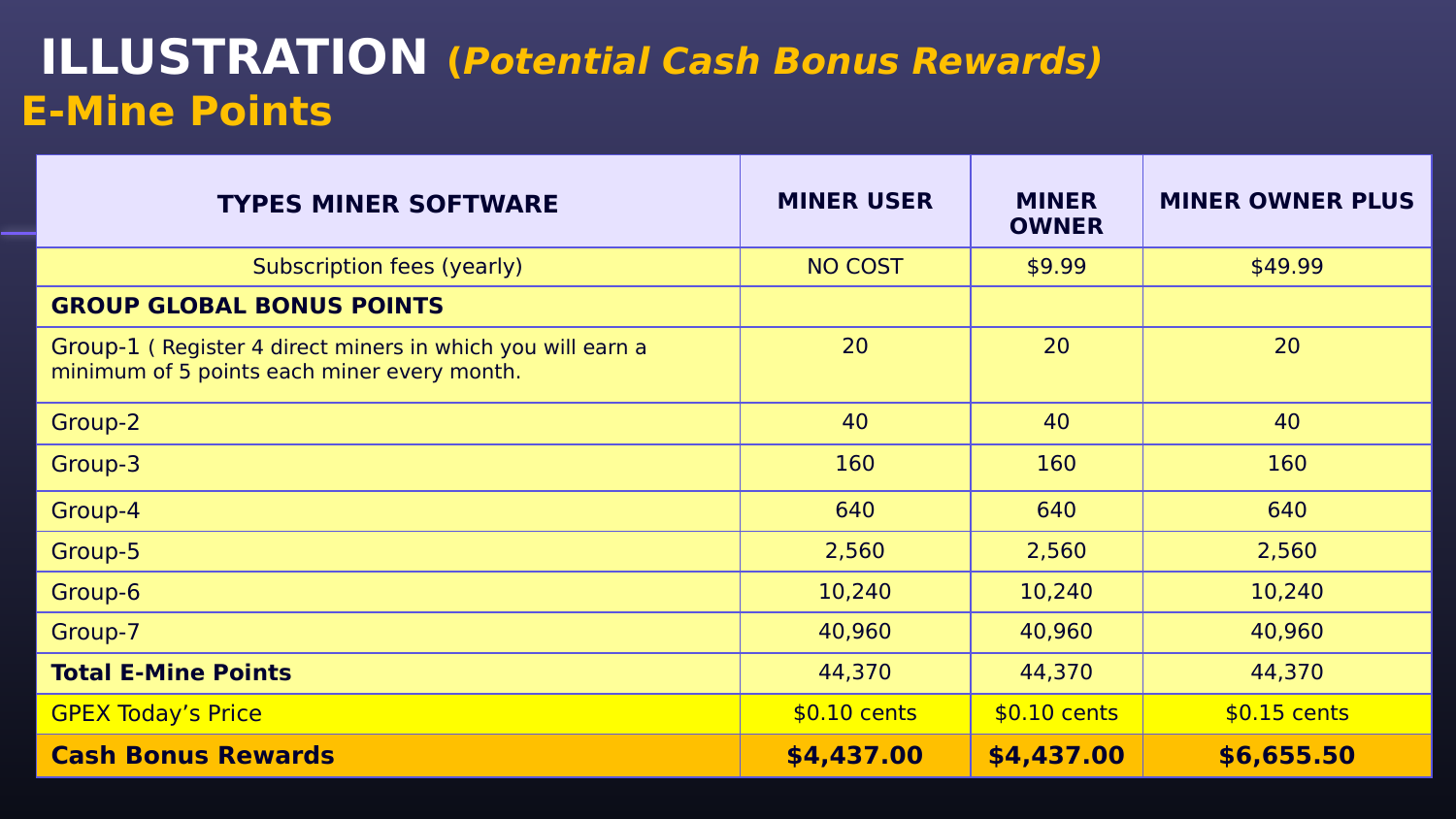

# ILLUSTRATION (Potential Cash Bonus Rewards) E-Mine Points
| TYPES MINER SOFTWARE | MINER USER | MINER OWNER | MINER OWNER PLUS |
| --- | --- | --- | --- |
| Subscription fees (yearly) | NO COST | $9.99 | $49.99 |
| GROUP GLOBAL BONUS POINTS |  |  |  |
| Group-1 ( Register 4 direct miners in which you will earn a minimum of 5 points each miner every month. | 20 | 20 | 20 |
| Group-2 | 40 | 40 | 40 |
| Group-3 | 160 | 160 | 160 |
| Group-4 | 640 | 640 | 640 |
| Group-5 | 2,560 | 2,560 | 2,560 |
| Group-6 | 10,240 | 10,240 | 10,240 |
| Group-7 | 40,960 | 40,960 | 40,960 |
| Total E-Mine Points | 44,370 | 44,370 | 44,370 |
| GPEX Today’s Price | $0.10 cents | $0.10 cents | $0.15 cents |
| Cash Bonus Rewards | $4,437.00 | $4,437.00 | $6,655.50 |